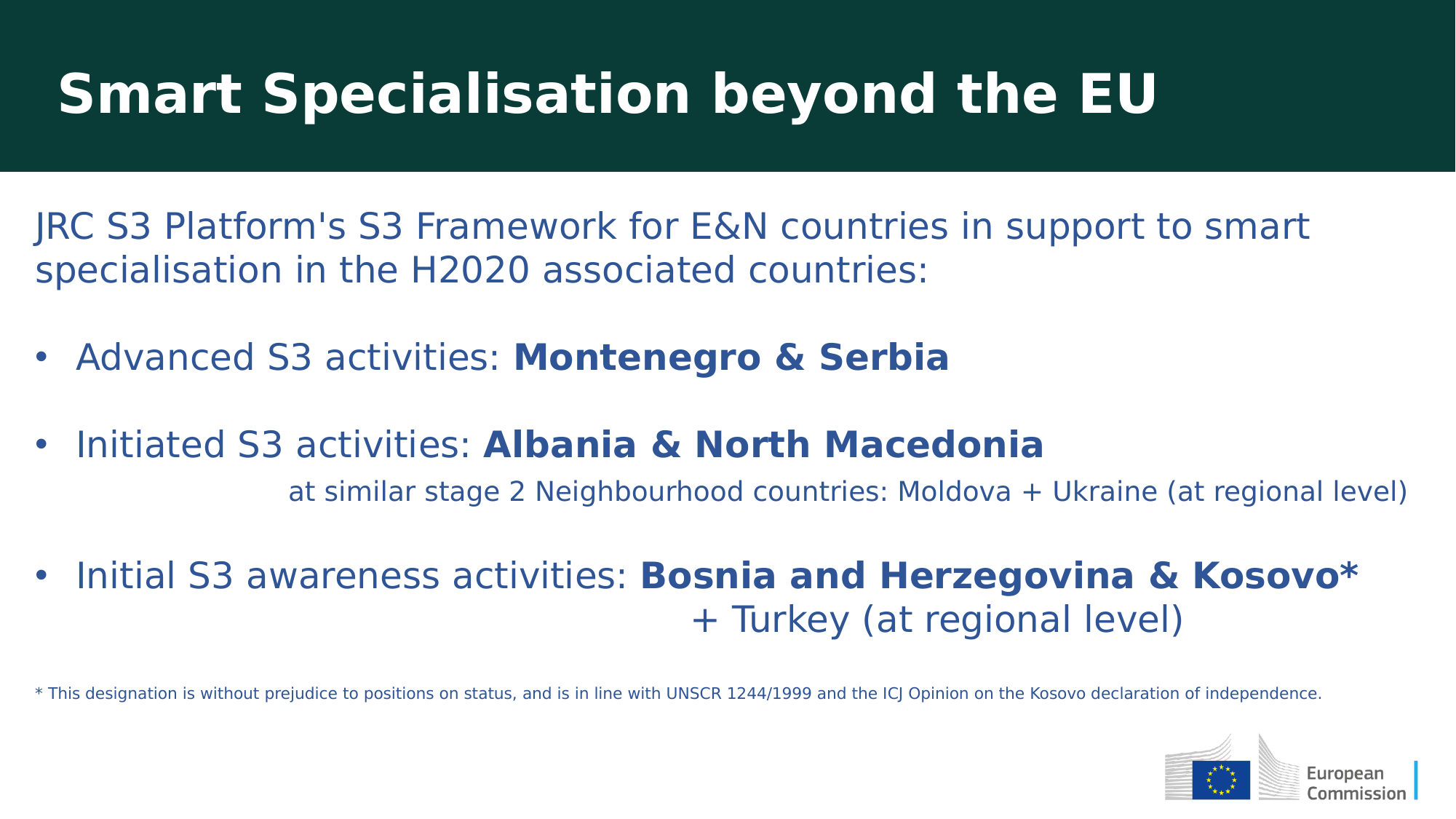

Smart Specialisation beyond the EU
JRC S3 Platform's S3 Framework for E&N countries in support to smart specialisation in the H2020 associated countries:

Advanced S3 activities: Montenegro & Serbia

Initiated S3 activities: Albania & North Macedonia
		   at similar stage 2 Neighbourhood countries: Moldova + Ukraine (at regional level)

Initial S3 awareness activities: Bosnia and Herzegovina & Kosovo*
						+ Turkey (at regional level)

* This designation is without prejudice to positions on status, and is in line with UNSCR 1244/1999 and the ICJ Opinion on the Kosovo declaration of independence.